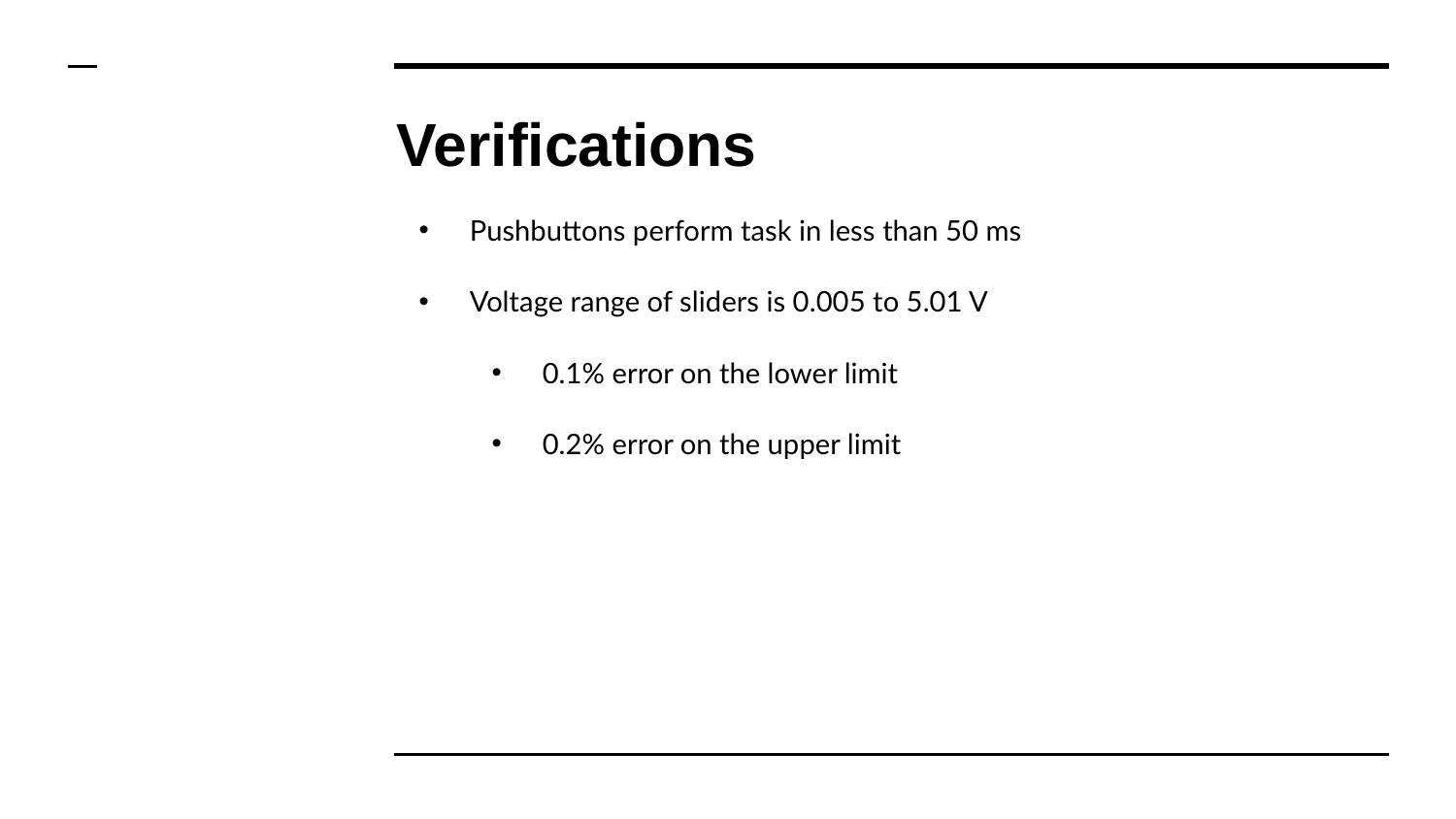

# Verifications
Pushbuttons perform task in less than 50 ms
Voltage range of sliders is 0.005 to 5.01 V
0.1% error on the lower limit
0.2% error on the upper limit